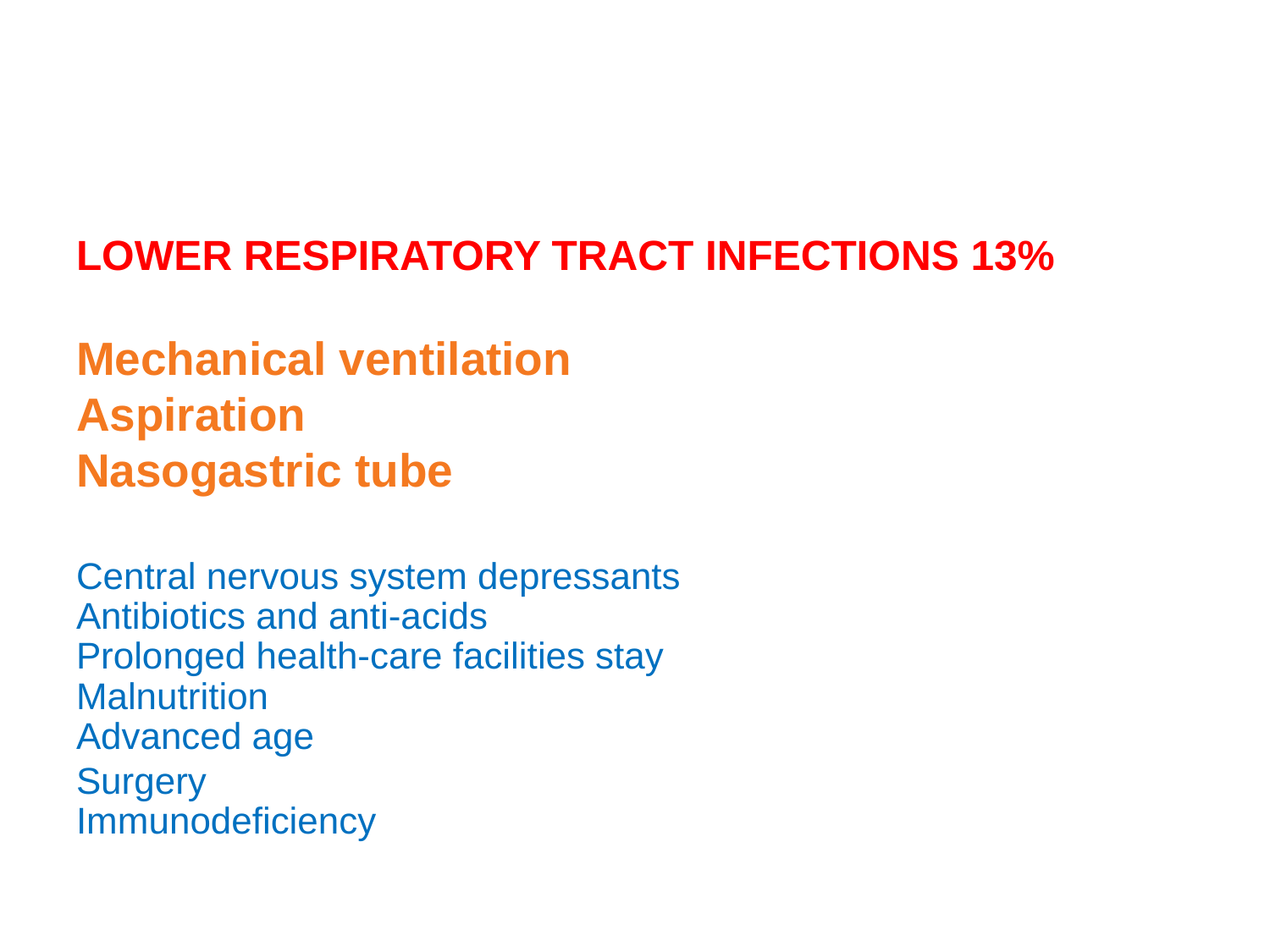

#
LOWER RESPIRATORY TRACT INFECTIONS 13%

Mechanical ventilation
Aspiration
Nasogastric tube

Central nervous system depressants
Antibiotics and anti-acids
Prolonged health-care facilities stay
Malnutrition
Advanced age
Surgery
Immunodeficiency